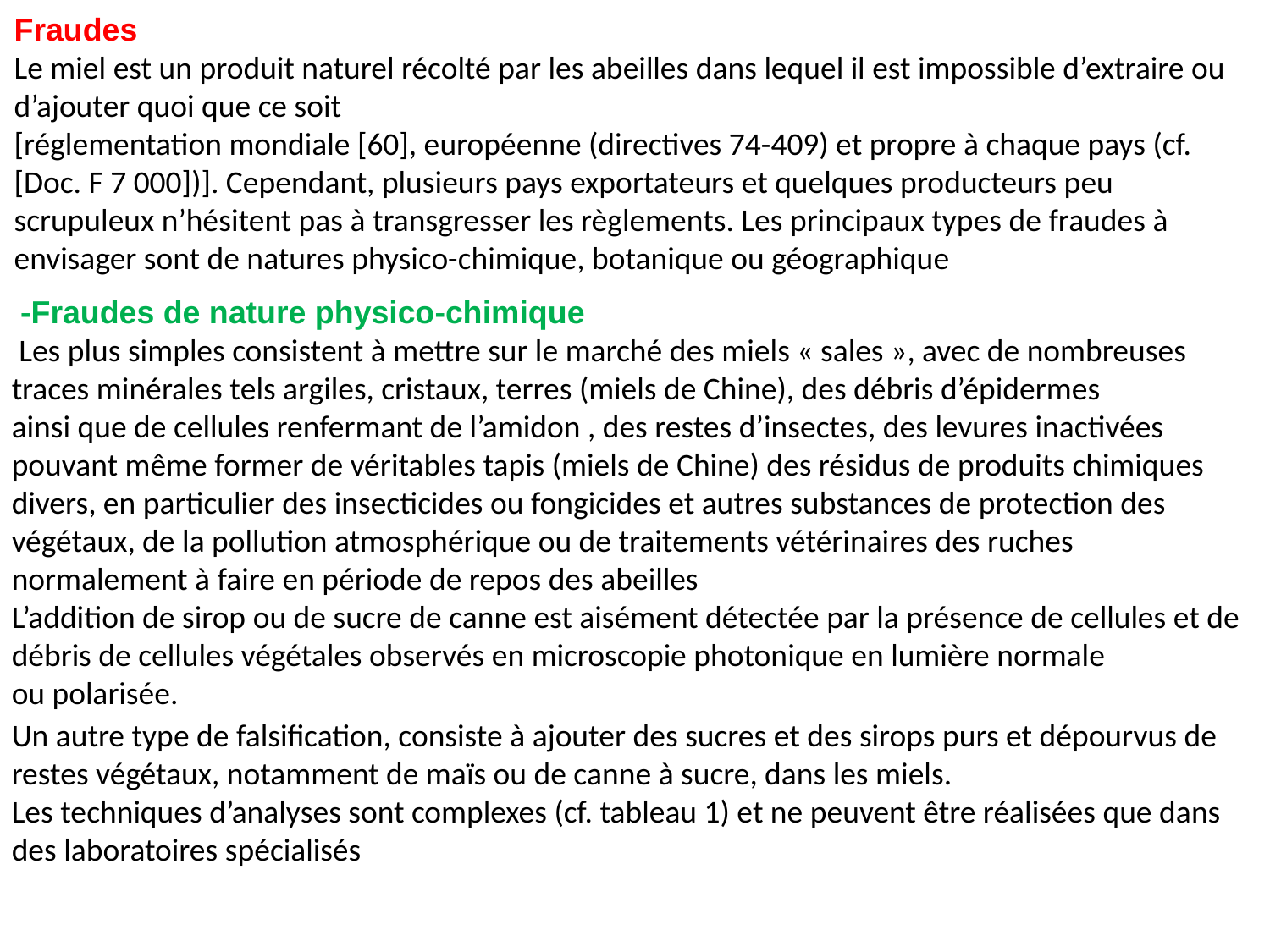

Fraudes
Le miel est un produit naturel récolté par les abeilles dans lequel il est impossible d’extraire ou d’ajouter quoi que ce soit
[réglementation mondiale [60], européenne (directives 74-409) et propre à chaque pays (cf. [Doc. F 7 000])]. Cependant, plusieurs pays exportateurs et quelques producteurs peu scrupuleux n’hésitent pas à transgresser les règlements. Les principaux types de fraudes à envisager sont de natures physico-chimique, botanique ou géographique
 -Fraudes de nature physico-chimique
 Les plus simples consistent à mettre sur le marché des miels « sales », avec de nombreuses traces minérales tels argiles, cristaux, terres (miels de Chine), des débris d’épidermes
ainsi que de cellules renfermant de l’amidon , des restes d’insectes, des levures inactivées pouvant même former de véritables tapis (miels de Chine) des résidus de produits chimiques divers, en particulier des insecticides ou fongicides et autres substances de protection des végétaux, de la pollution atmosphérique ou de traitements vétérinaires des ruches normalement à faire en période de repos des abeilles
L’addition de sirop ou de sucre de canne est aisément détectée par la présence de cellules et de débris de cellules végétales observés en microscopie photonique en lumière normale
ou polarisée.

Un autre type de falsification, consiste à ajouter des sucres et des sirops purs et dépourvus de restes végétaux, notamment de maïs ou de canne à sucre, dans les miels.
Les techniques d’analyses sont complexes (cf. tableau 1) et ne peuvent être réalisées que dans des laboratoires spécialisés